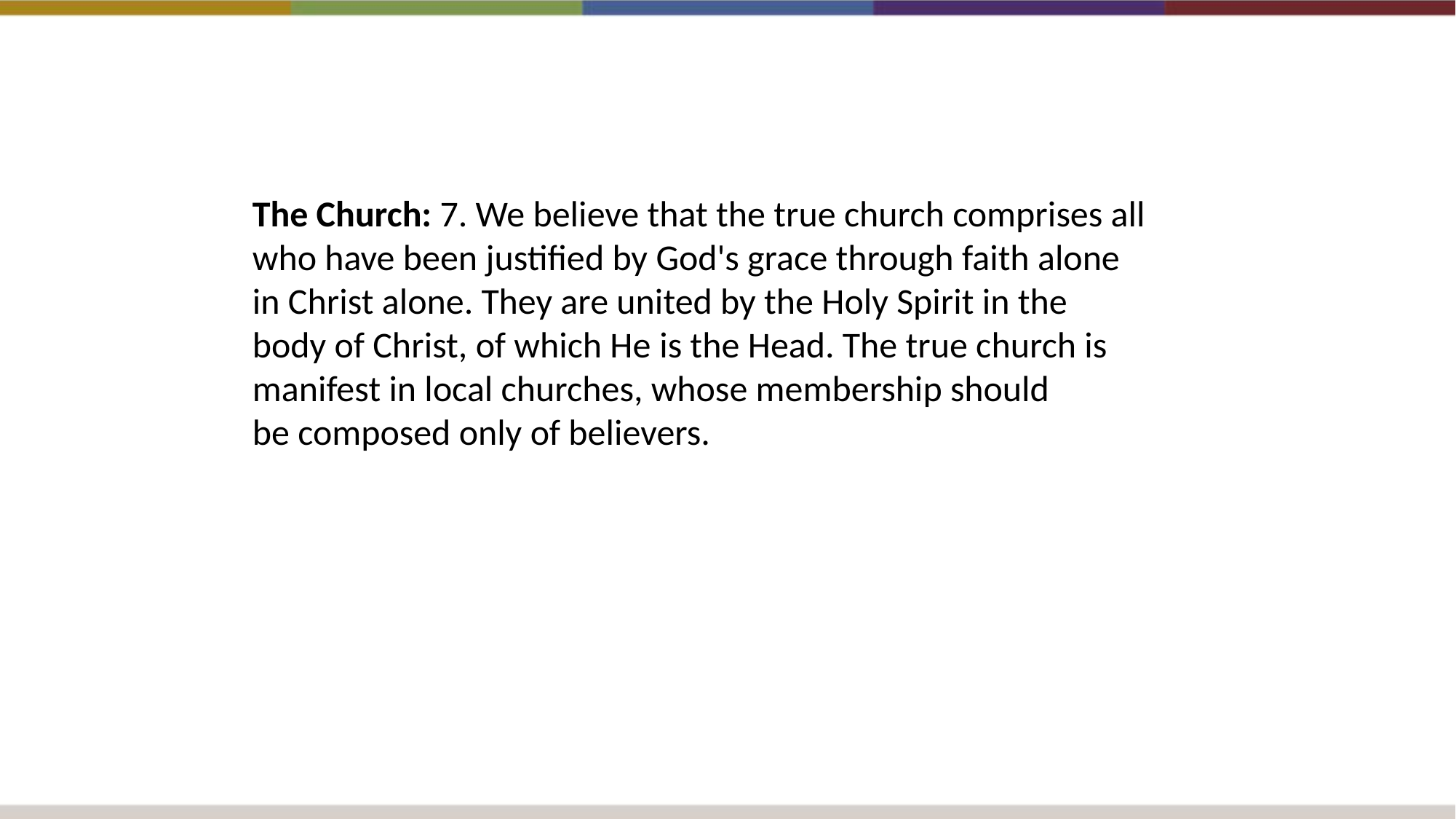

The Church: 7. We believe that the true church comprises all who have been justified by God's grace through faith alone in Christ alone. They are united by the Holy Spirit in the body of Christ, of which He is the Head. The true church is manifest in local churches, whose membership should be composed only of believers.